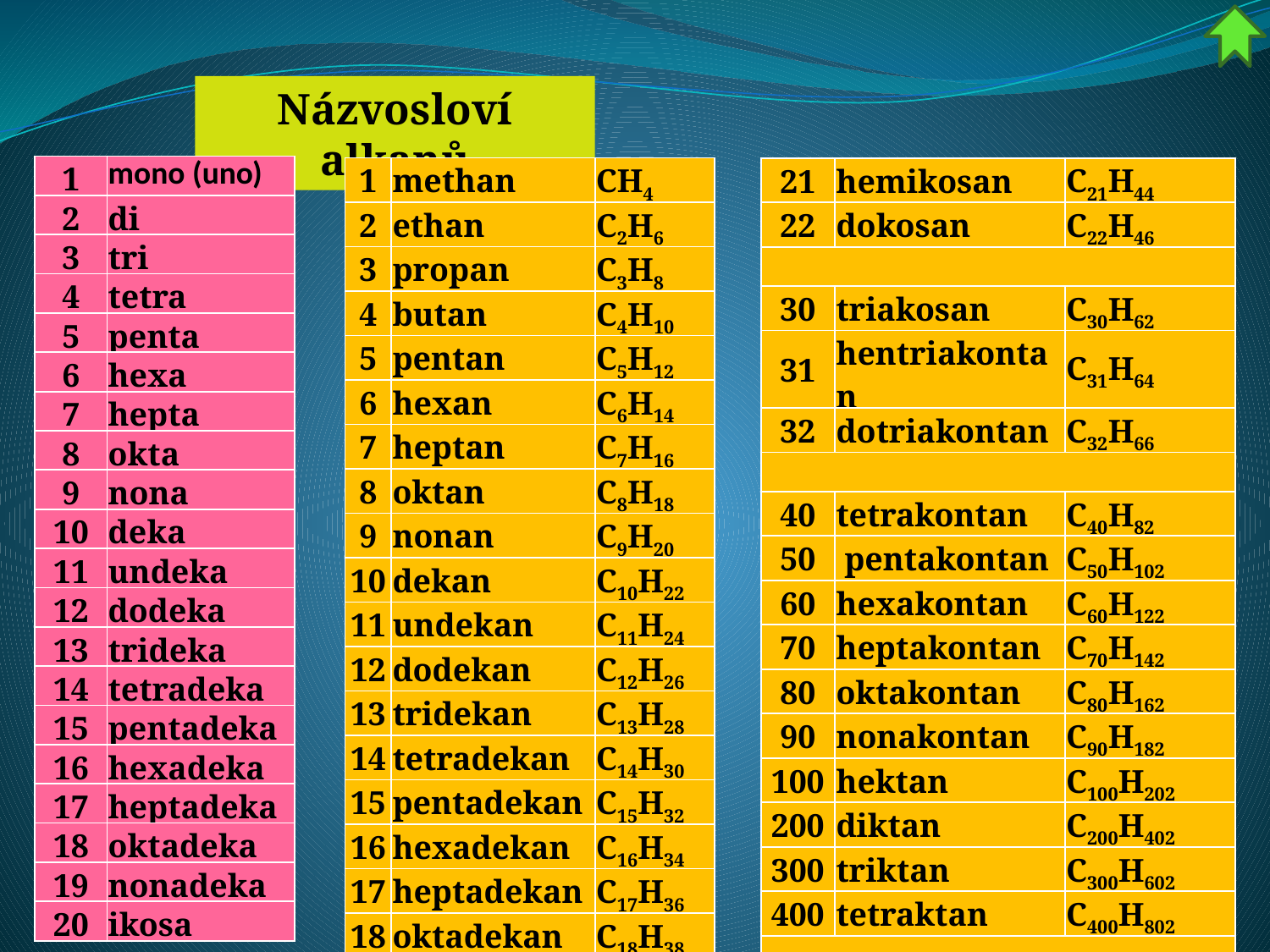

Názvosloví alkanů
| 1 | mono (uno) |
| --- | --- |
| 2 | di |
| 3 | tri |
| 4 | tetra |
| 5 | penta |
| 6 | hexa |
| 7 | hepta |
| 8 | okta |
| 9 | nona |
| 10 | deka |
| 11 | undeka |
| 12 | dodeka |
| 13 | trideka |
| 14 | tetradeka |
| 15 | pentadeka |
| 16 | hexadeka |
| 17 | heptadeka |
| 18 | oktadeka |
| 19 | nonadeka |
| 20 | ikosa |
| 1 | methan | CH4 |
| --- | --- | --- |
| 2 | ethan | C2H6 |
| 3 | propan | C3H8 |
| 4 | butan | C4H10 |
| 5 | pentan | C5H12 |
| 6 | hexan | C6H14 |
| 7 | heptan | C7H16 |
| 8 | oktan | C8H18 |
| 9 | nonan | C9H20 |
| 10 | dekan | C10H22 |
| 11 | undekan | C11H24 |
| 12 | dodekan | C12H26 |
| 13 | tridekan | C13H28 |
| 14 | tetradekan | C14H30 |
| 15 | pentadekan | C15H32 |
| 16 | hexadekan | C16H34 |
| 17 | heptadekan | C17H36 |
| 18 | oktadekan | C18H38 |
| 19 | nonadekan | C19H40 |
| 20 | ikosan | C20H42 |
| 21 | hemikosan | C21H44 |
| --- | --- | --- |
| 22 | dokosan | C22H46 |
|  |  |  |
| 30 | triakosan | C30H62 |
| 31 | hentriakontan | C31H64 |
| 32 | dotriakontan | C32H66 |
|  |  |  |
| 40 | tetrakontan | C40H82 |
| 50 | pentakontan | C50H102 |
| 60 | hexakontan | C60H122 |
| 70 | heptakontan | C70H142 |
| 80 | oktakontan | C80H162 |
| 90 | nonakontan | C90H182 |
| 100 | hektan | C100H202 |
| 200 | diktan | C200H402 |
| 300 | triktan | C300H602 |
| 400 | tetraktan | C400H802 |
|  |  |  |
| 1000 | kilian | C1000H2002 |
| 2000 | dikilian | C2000H4002 |